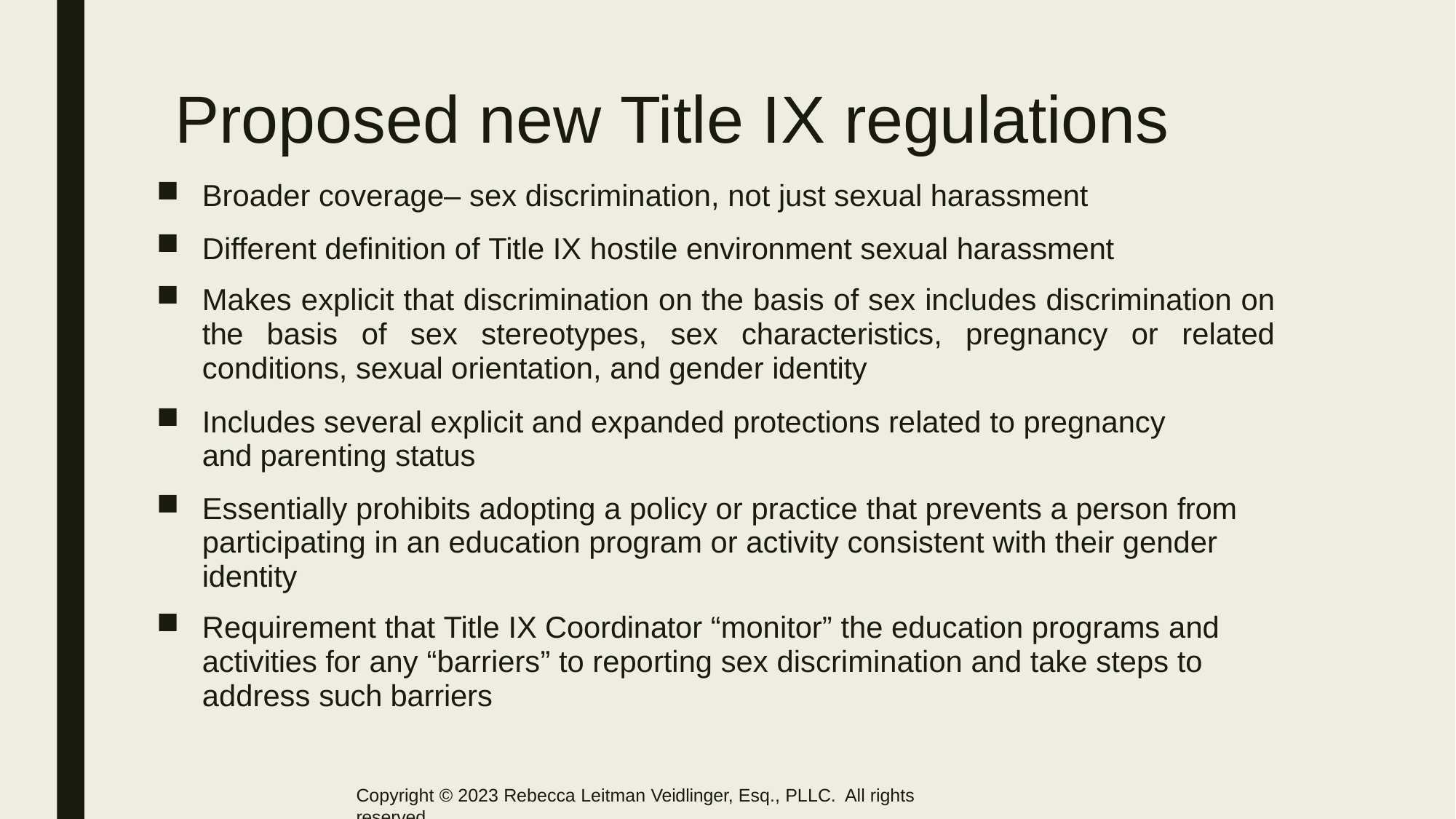

# Proposed new Title IX regulations
Broader coverage– sex discrimination, not just sexual harassment
Different definition of Title IX hostile environment sexual harassment
Makes explicit that discrimination on the basis of sex includes discrimination on the basis of sex stereotypes, sex characteristics, pregnancy or related conditions, sexual orientation, and gender identity
Includes several explicit and expanded protections related to pregnancy and parenting status
Essentially prohibits adopting a policy or practice that prevents a person from participating in an education program or activity consistent with their gender identity
Requirement that Title IX Coordinator “monitor” the education programs and activities for any “barriers” to reporting sex discrimination and take steps to address such barriers
Copyright © 2023 Rebecca Leitman Veidlinger, Esq., PLLC. All rights reserved.